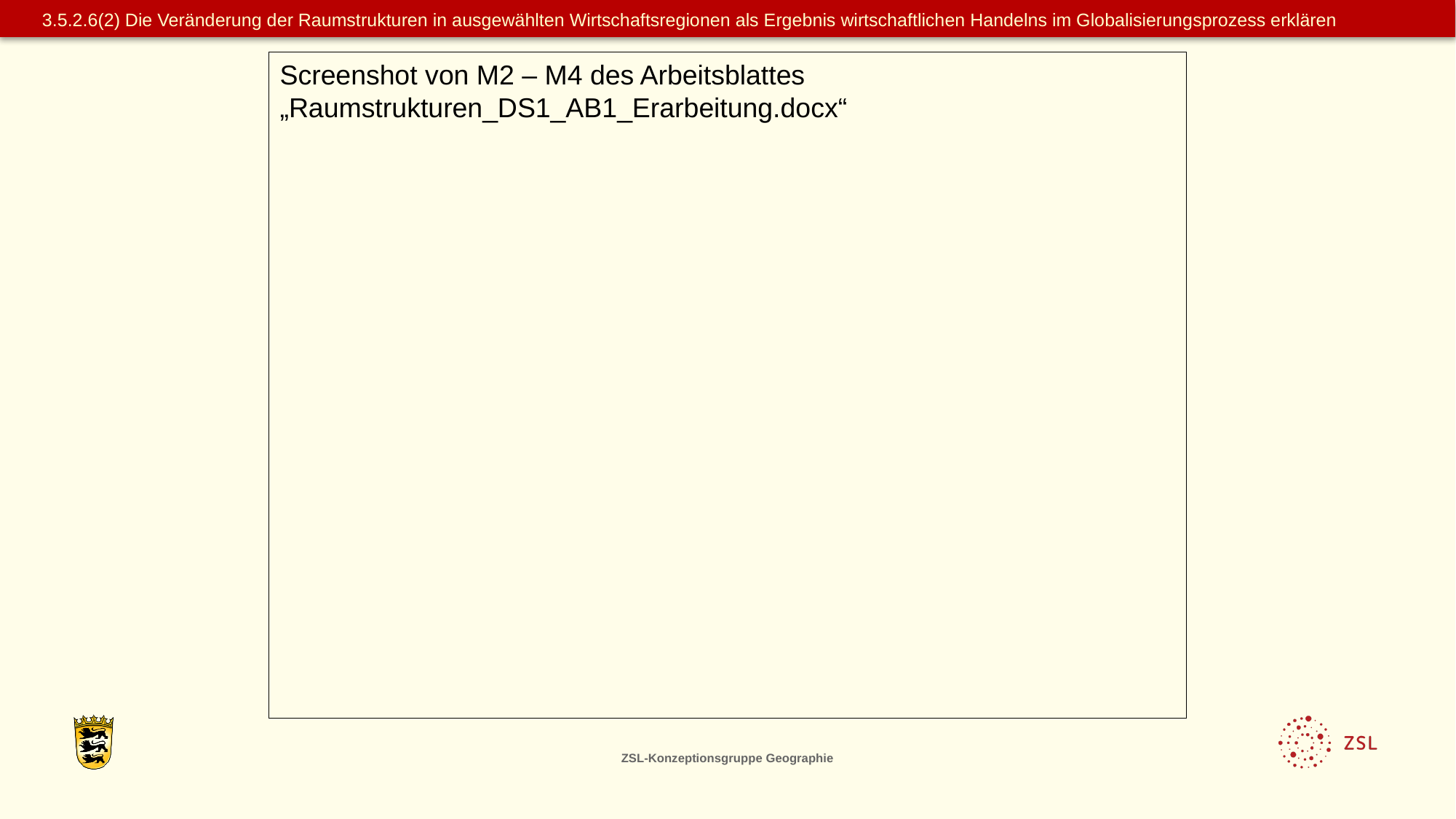

3.5.2.6(2) Die Veränderung der Raumstrukturen in ausgewählten Wirtschaftsregionen als Ergebnis wirtschaftlichen Handelns im Globalisierungsprozess erklären
Screenshot von M2 – M4 des Arbeitsblattes „Raumstrukturen_DS1_AB1_Erarbeitung.docx“

ZSL-Konzeptionsgruppe Geographie